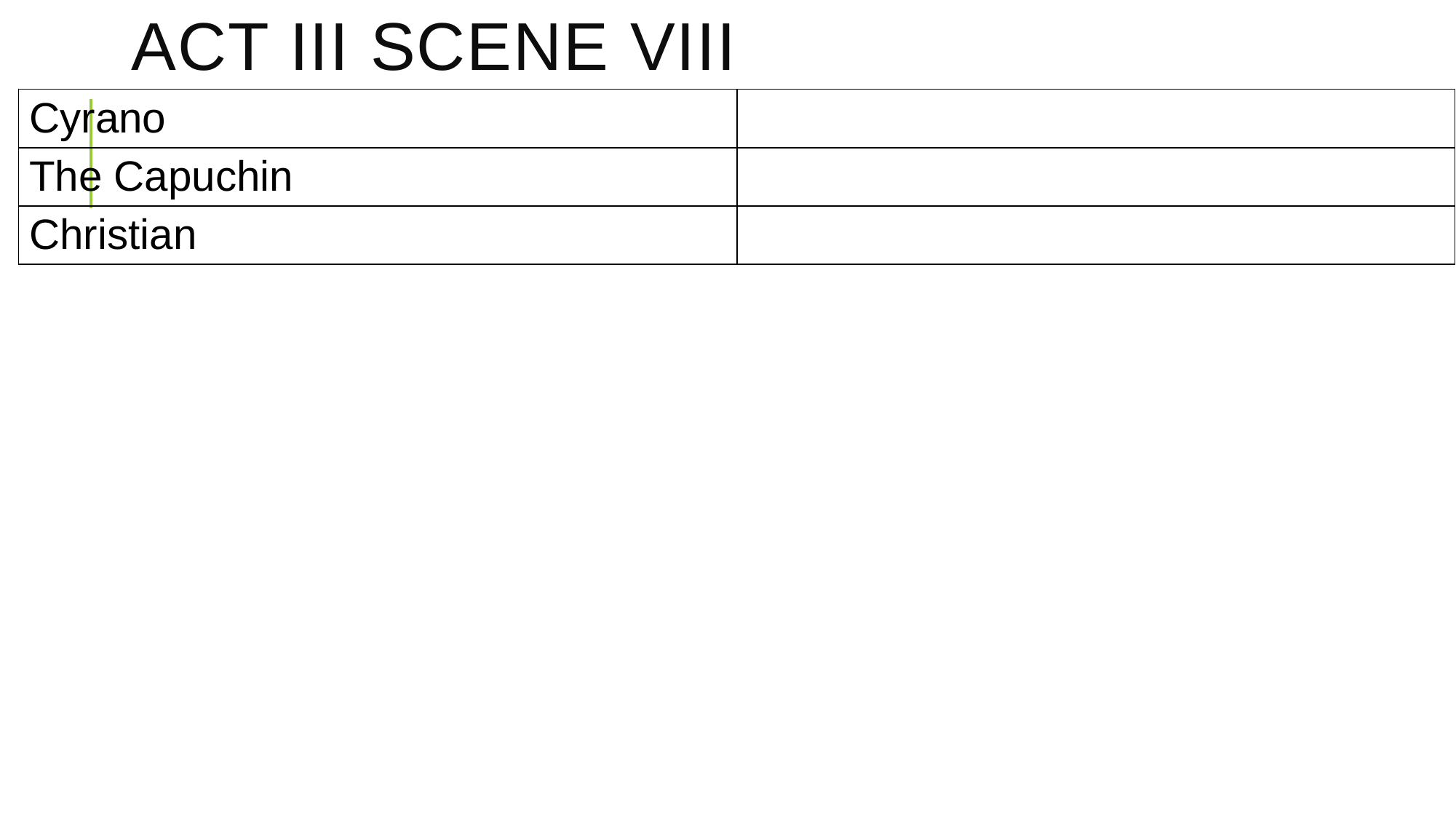

# Act IIi scene viii
| Cyrano |  |
| --- | --- |
| The Capuchin |  |
| Christian |  |